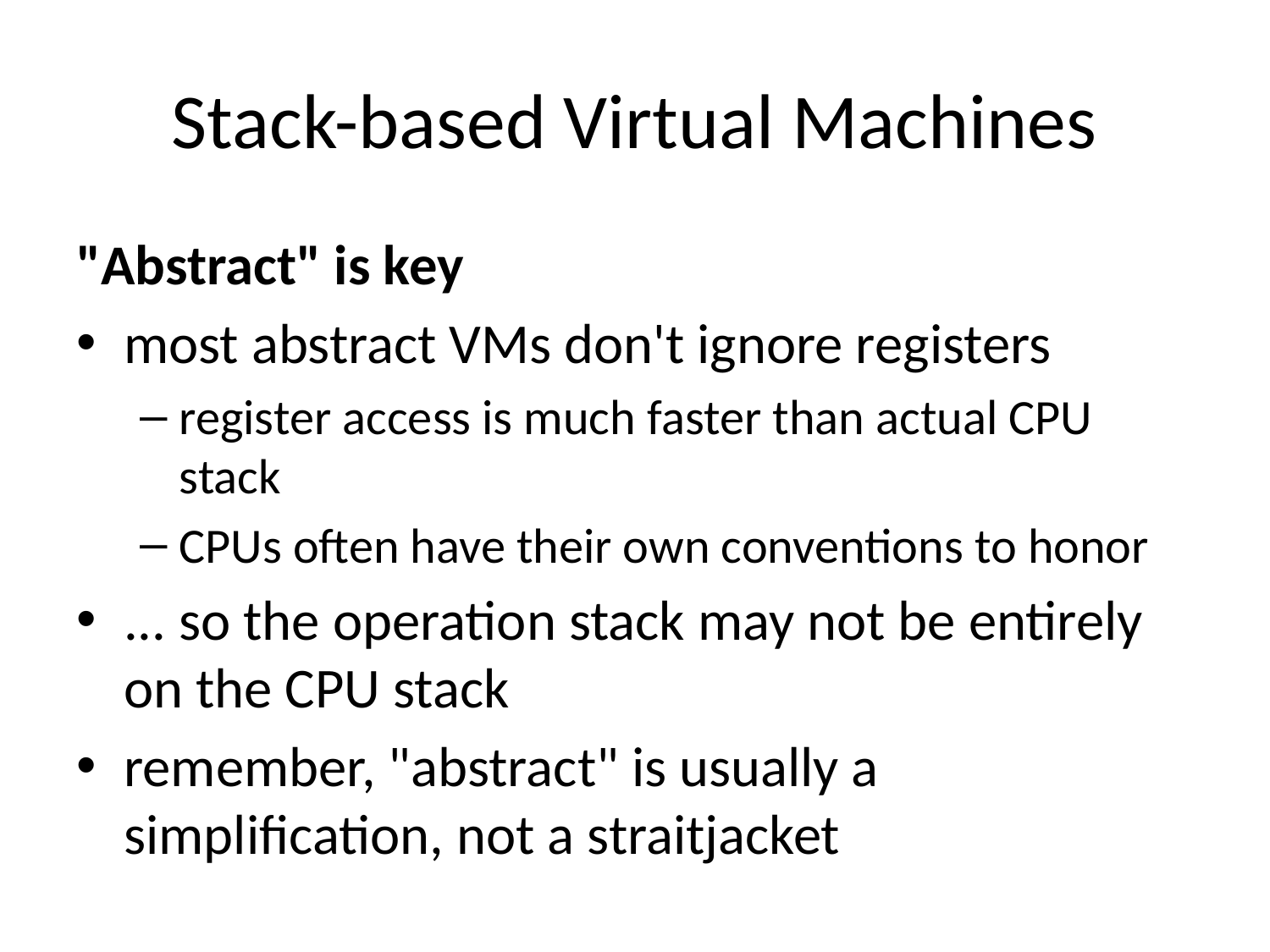

# Stack-based Virtual Machines
"Abstract" is key
most abstract VMs don't ignore registers
register access is much faster than actual CPU stack
CPUs often have their own conventions to honor
... so the operation stack may not be entirely on the CPU stack
remember, "abstract" is usually a simplification, not a straitjacket